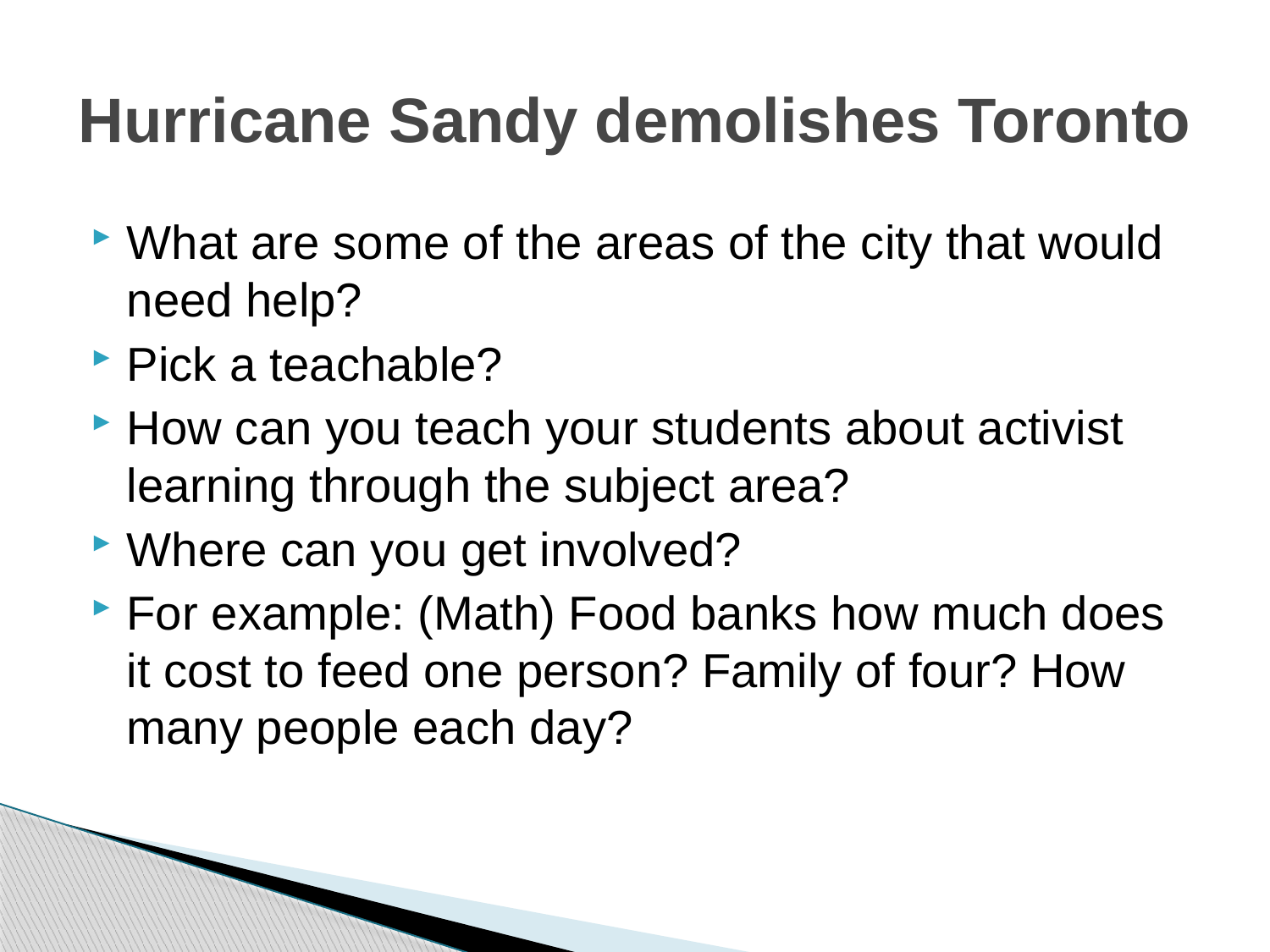

# Hurricane Sandy demolishes Toronto
What are some of the areas of the city that would need help?
Pick a teachable?
How can you teach your students about activist learning through the subject area?
Where can you get involved?
For example: (Math) Food banks how much does it cost to feed one person? Family of four? How many people each day?